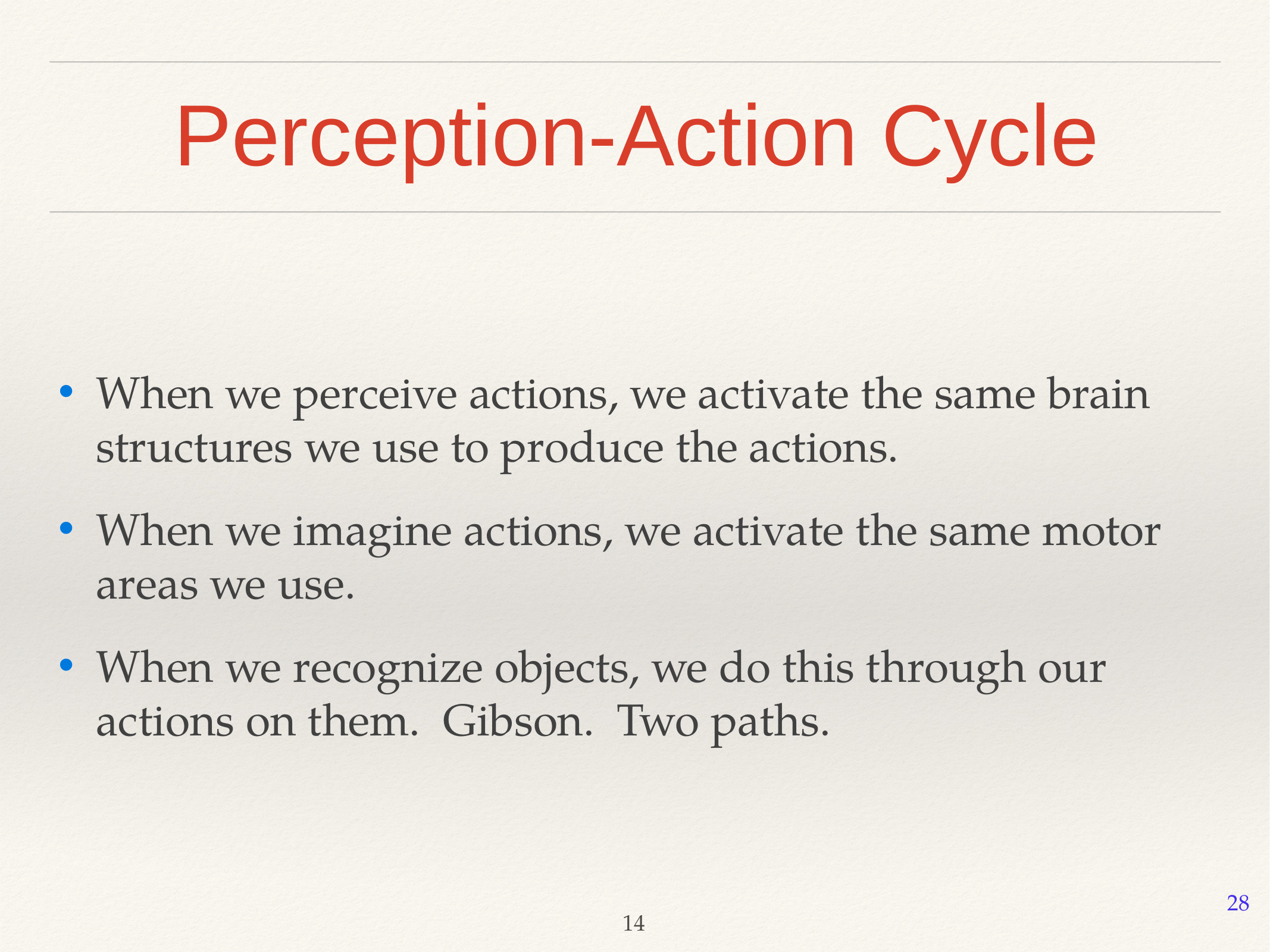

# Perception-Action Cycle
When we perceive actions, we activate the same brain structures we use to produce the actions.
When we imagine actions, we activate the same motor areas we use.
When we recognize objects, we do this through our actions on them.  Gibson.  Two paths.
28
14